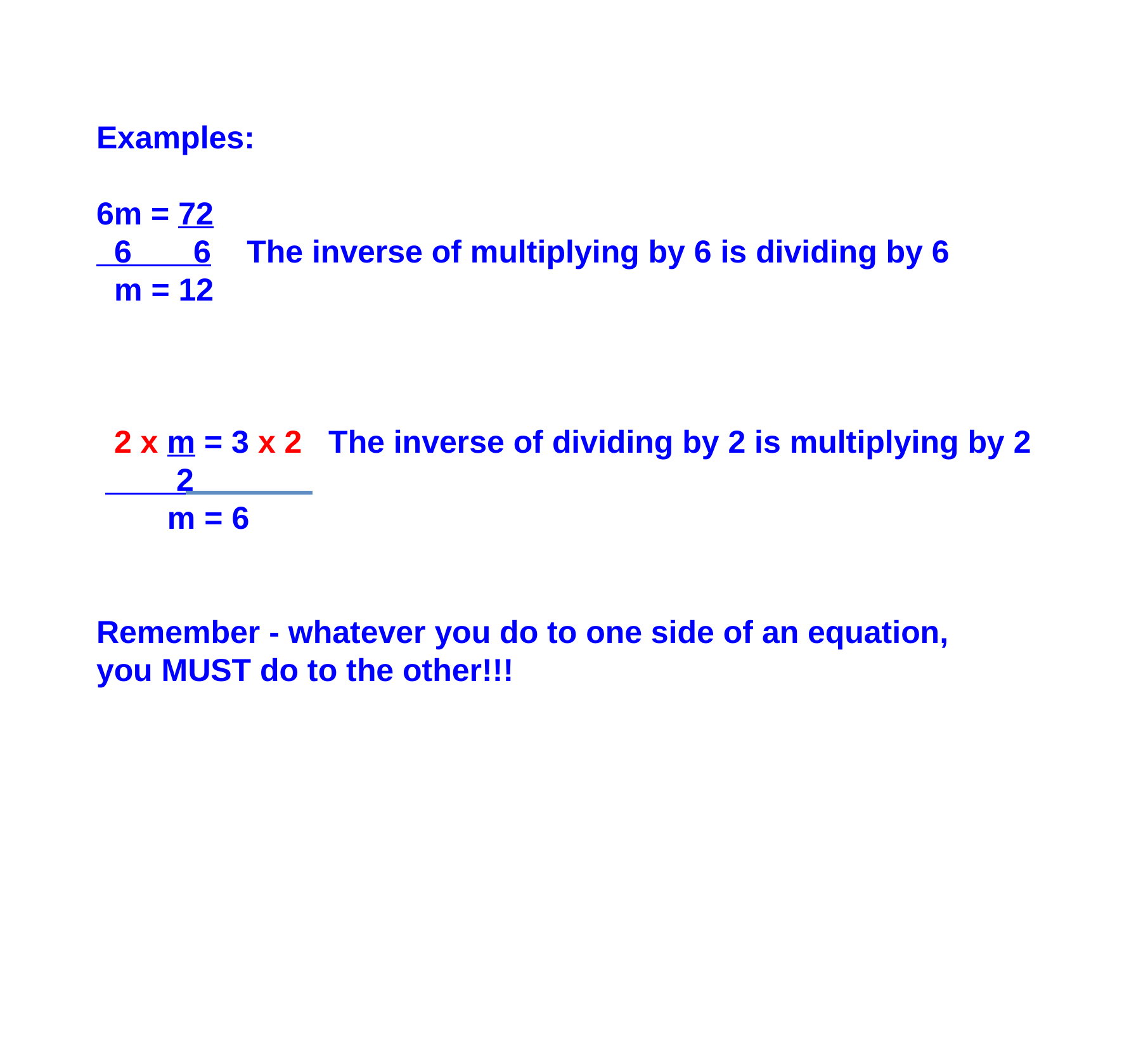

Examples:

6m = 72
  6       6    The inverse of multiplying by 6 is dividing by 6
  m = 12

  2 x m = 3 x 2   The inverse of dividing by 2 is multiplying by 2
         2
        m = 6

Remember - whatever you do to one side of an equation,
you MUST do to the other!!!